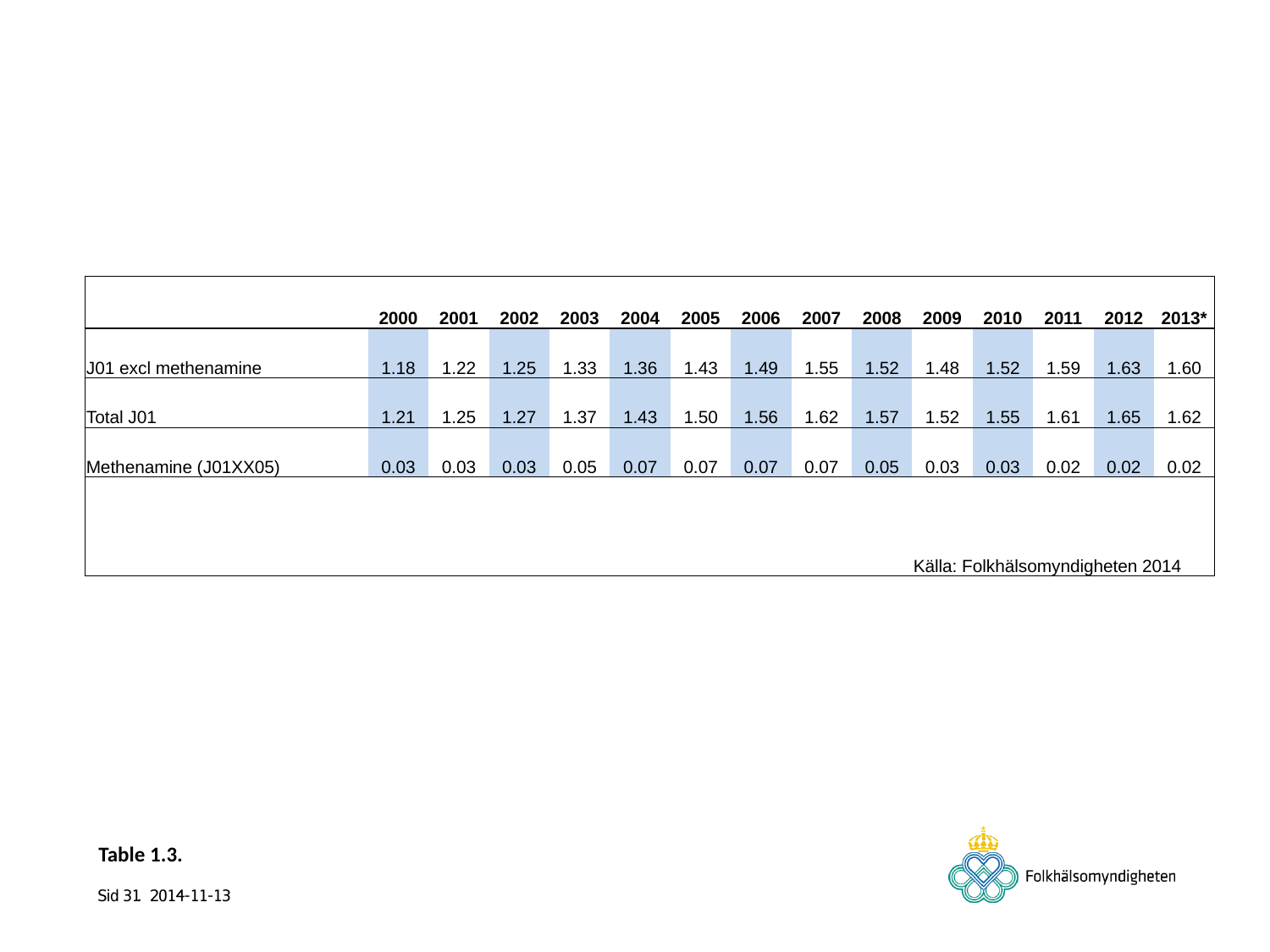

|  | 2000 | 2001 | 2002 | 2003 | 2004 | 2005 | 2006 | 2007 | 2008 | 2009 | 2010 | 2011 | 2012 | 2013\* |
| --- | --- | --- | --- | --- | --- | --- | --- | --- | --- | --- | --- | --- | --- | --- |
| J01 excl methenamine | 1.18 | 1.22 | 1.25 | 1.33 | 1.36 | 1.43 | 1.49 | 1.55 | 1.52 | 1.48 | 1.52 | 1.59 | 1.63 | 1.60 |
| Total J01 | 1.21 | 1.25 | 1.27 | 1.37 | 1.43 | 1.50 | 1.56 | 1.62 | 1.57 | 1.52 | 1.55 | 1.61 | 1.65 | 1.62 |
| Methenamine (J01XX05) | 0.03 | 0.03 | 0.03 | 0.05 | 0.07 | 0.07 | 0.07 | 0.07 | 0.05 | 0.03 | 0.03 | 0.02 | 0.02 | 0.02 |
|  |  |  |  |  |  |  |  |  |  |  |  |  |  |  |
|  |  |  |  |  |  |  |  |  |  | Källa: Folkhälsomyndigheten 2014 |  |  |  |  |
# Table 1.3.
31
2014-11-13